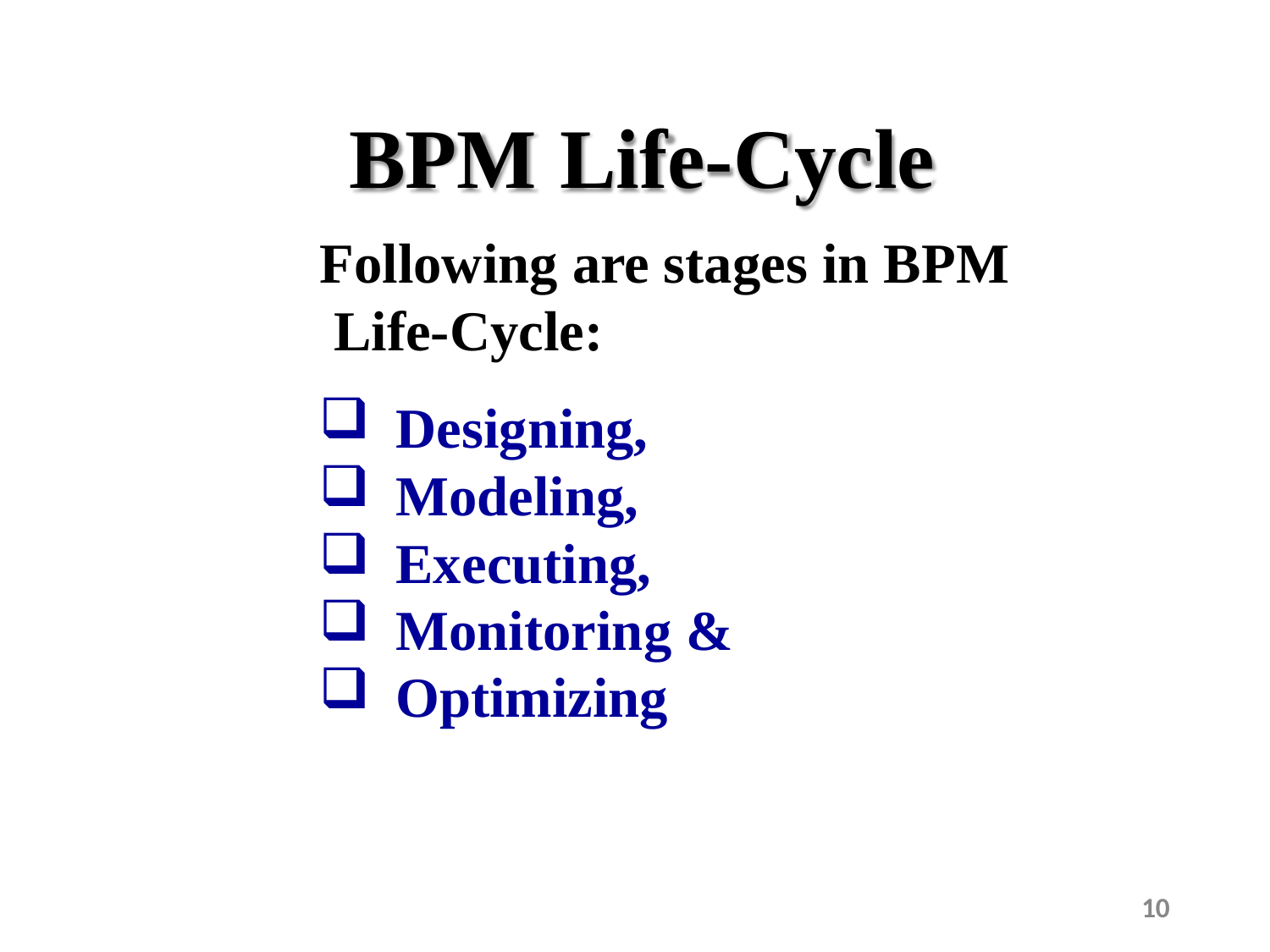

# BPM	Life-Cycle
Following are stages in BPM  Life-Cycle:
Designing,
Modeling,
Executing,
Monitoring &
Optimizing
10